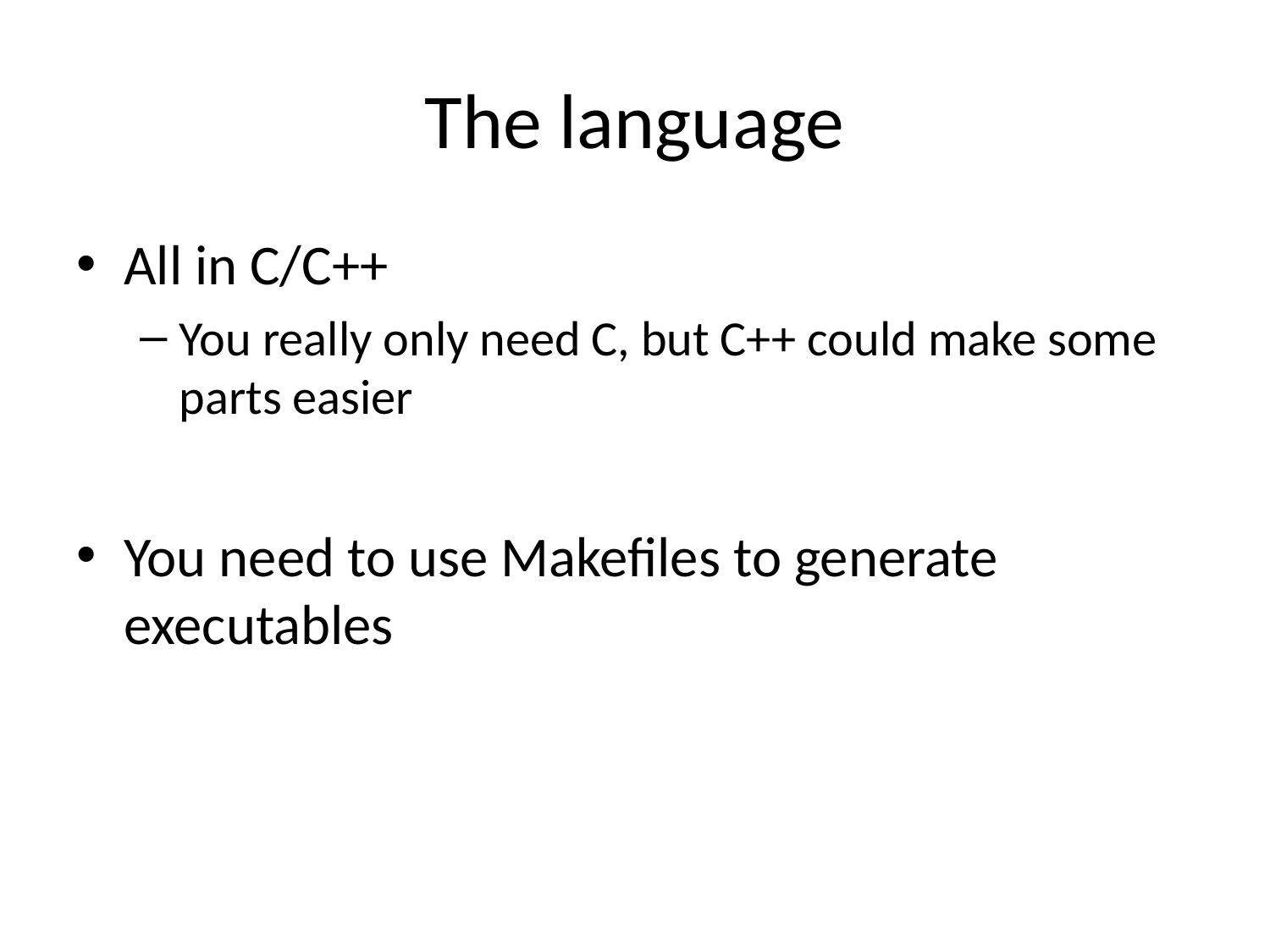

# The language
All in C/C++
You really only need C, but C++ could make some parts easier

You need to use Makefiles to generate executables